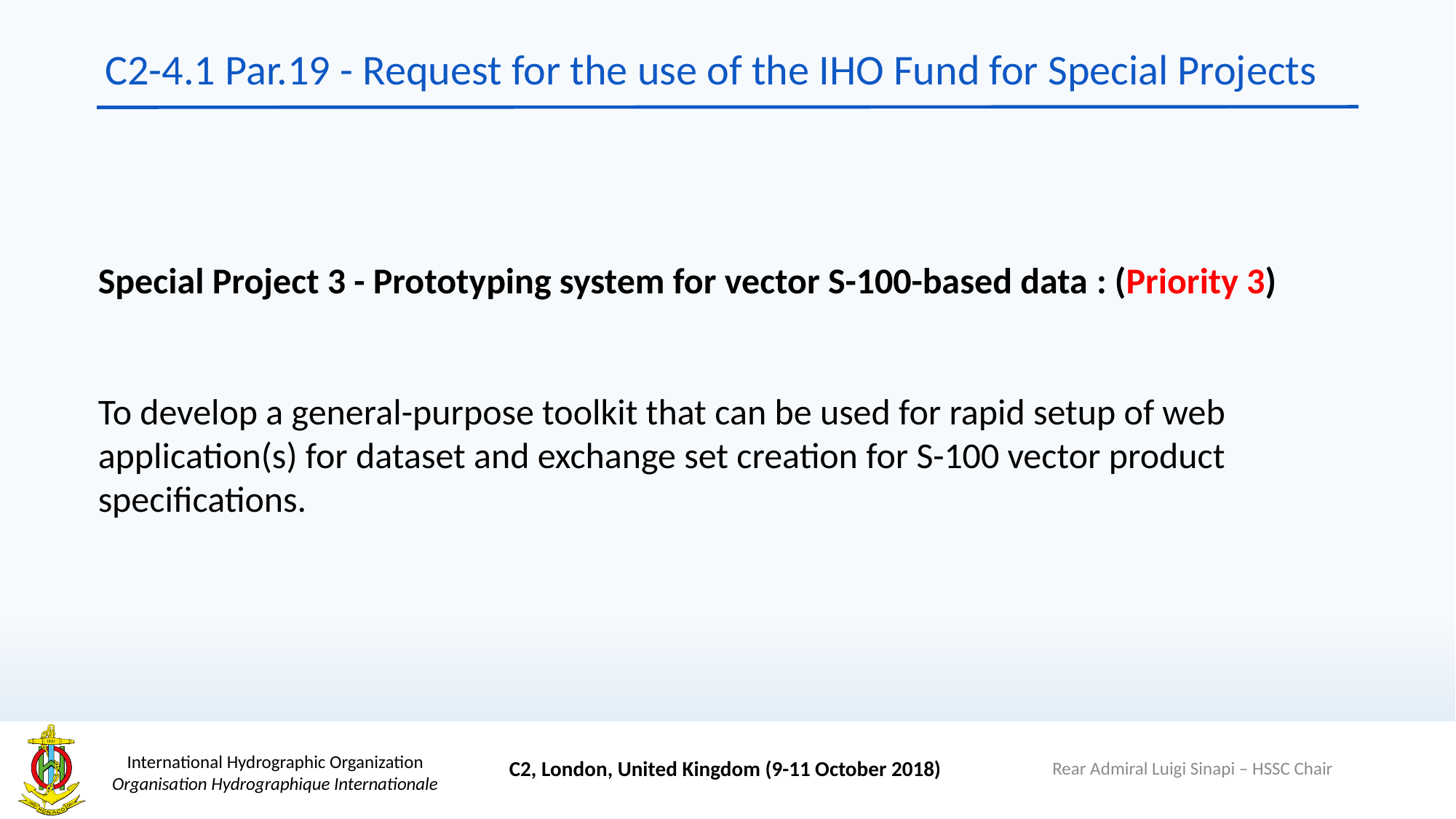

# C2-4.1 Par.19 - Request for the use of the IHO Fund for Special Projects
Special Project 3 - Prototyping system for vector S-100-based data : (Priority 3)

To develop a general-purpose toolkit that can be used for rapid setup of web application(s) for dataset and exchange set creation for S-100 vector product specifications.

Rear Admiral Luigi Sinapi – HSSC Chair
C2, London, United Kingdom (9-11 October 2018)